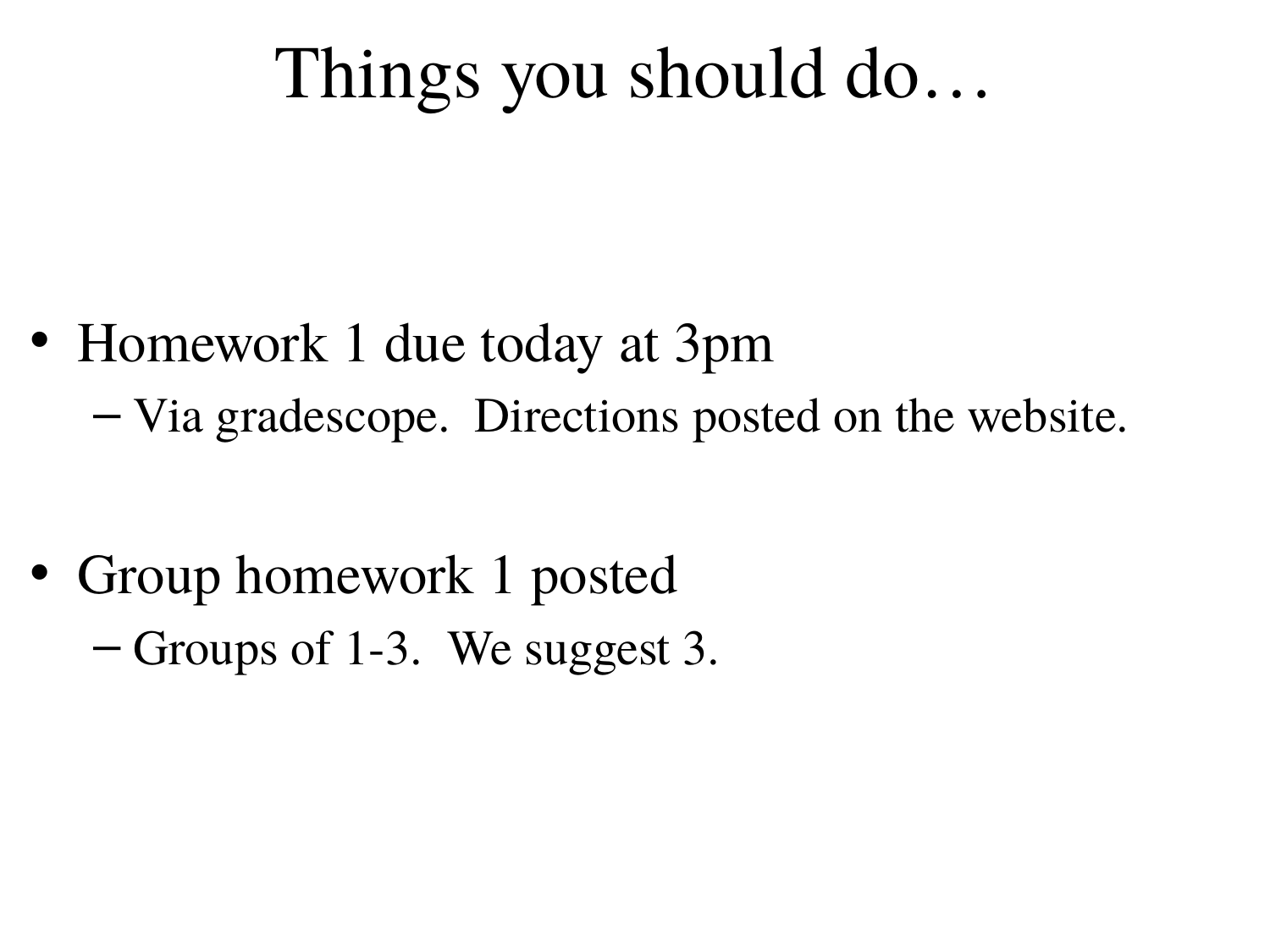

# Things you should do…

Homework 1 due today at 3pm
Via gradescope.  Directions posted on the website.

Group homework 1 posted
Groups of 1-3.  We suggest 3.